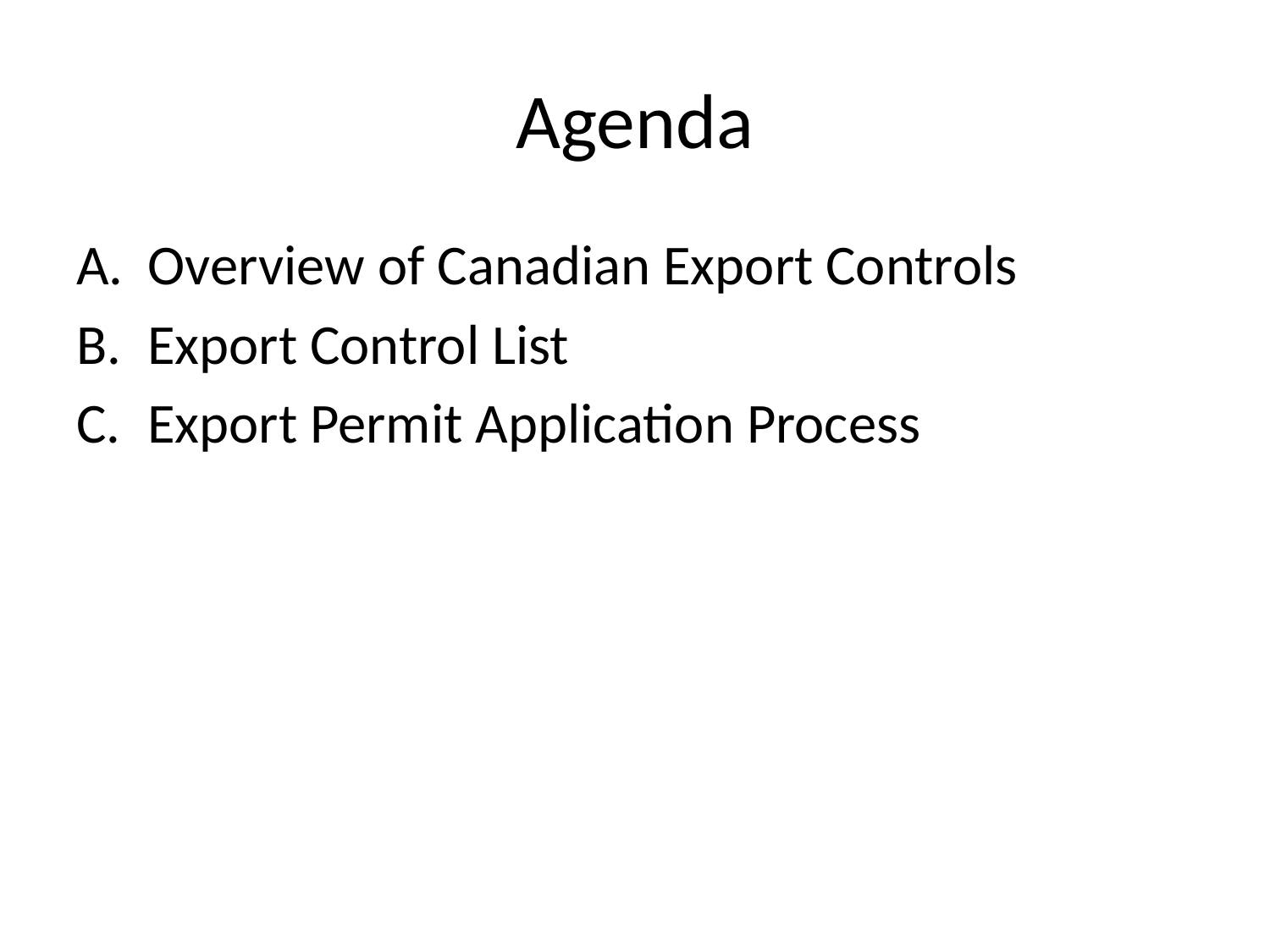

# Agenda
Overview of Canadian Export Controls
Export Control List
Export Permit Application Process